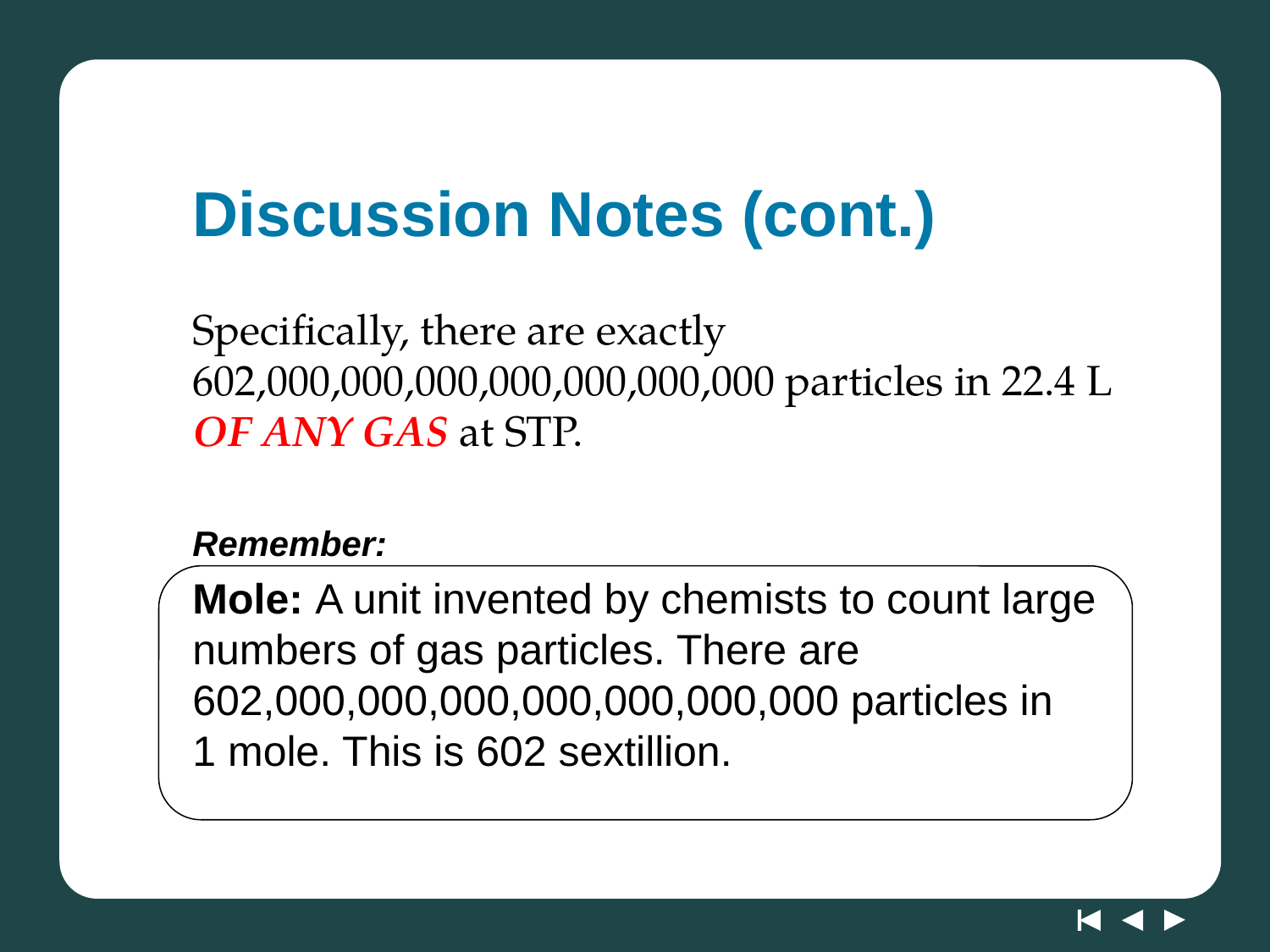

# Discussion Notes (cont.)
Specifically, there are exactly 602,000,000,000,000,000,000,000 particles in 22.4 L OF ANY GAS at STP.

Remember:
Mole: A unit invented by chemists to count large numbers of gas particles. There are 602,000,000,000,000,000,000,000 particles in
1 mole. This is 602 sextillion.